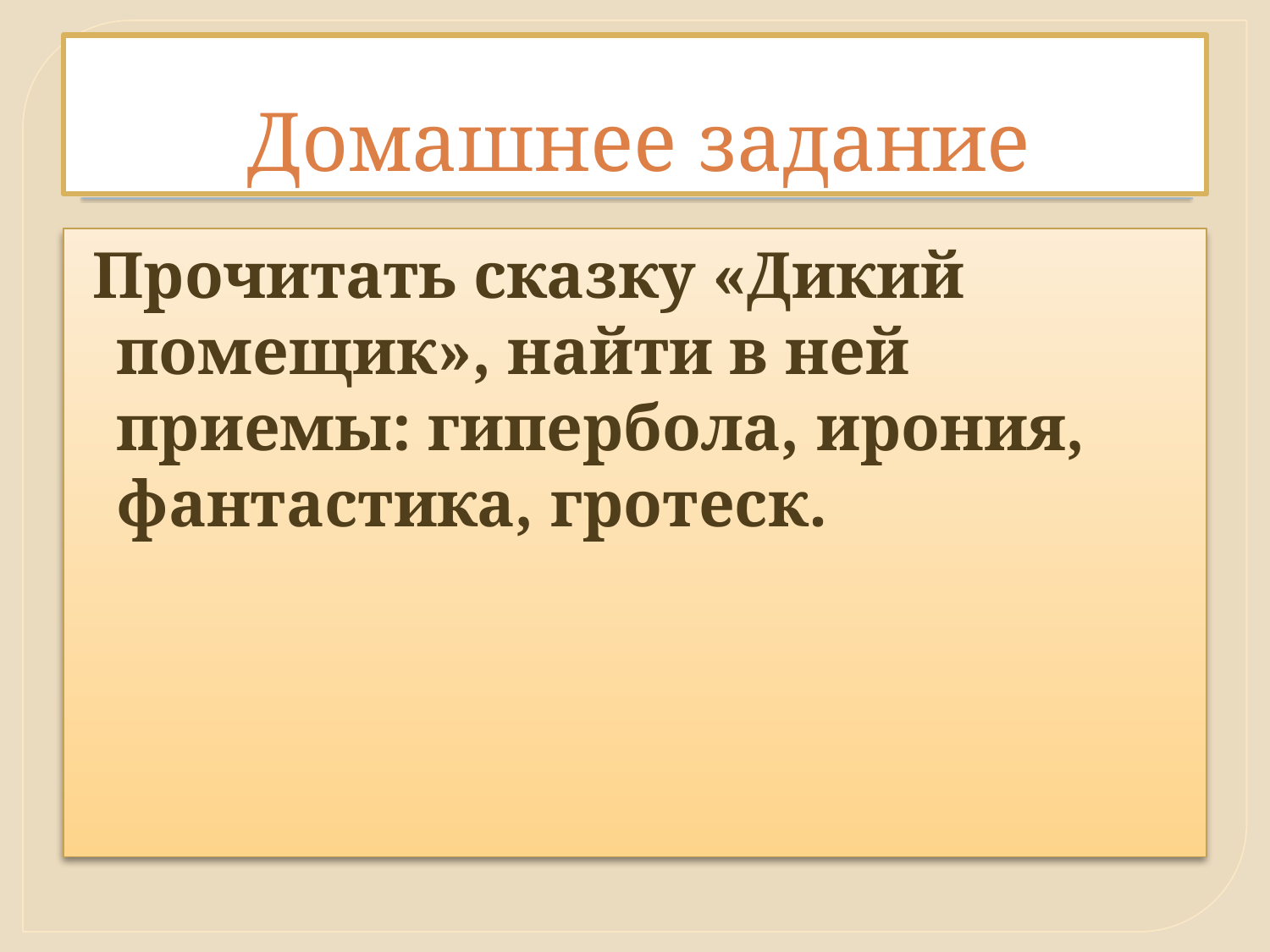

# Домашнее задание
 Прочитать сказку «Дикий помещик», найти в ней приемы: гипербола, ирония, фантастика, гротеск.